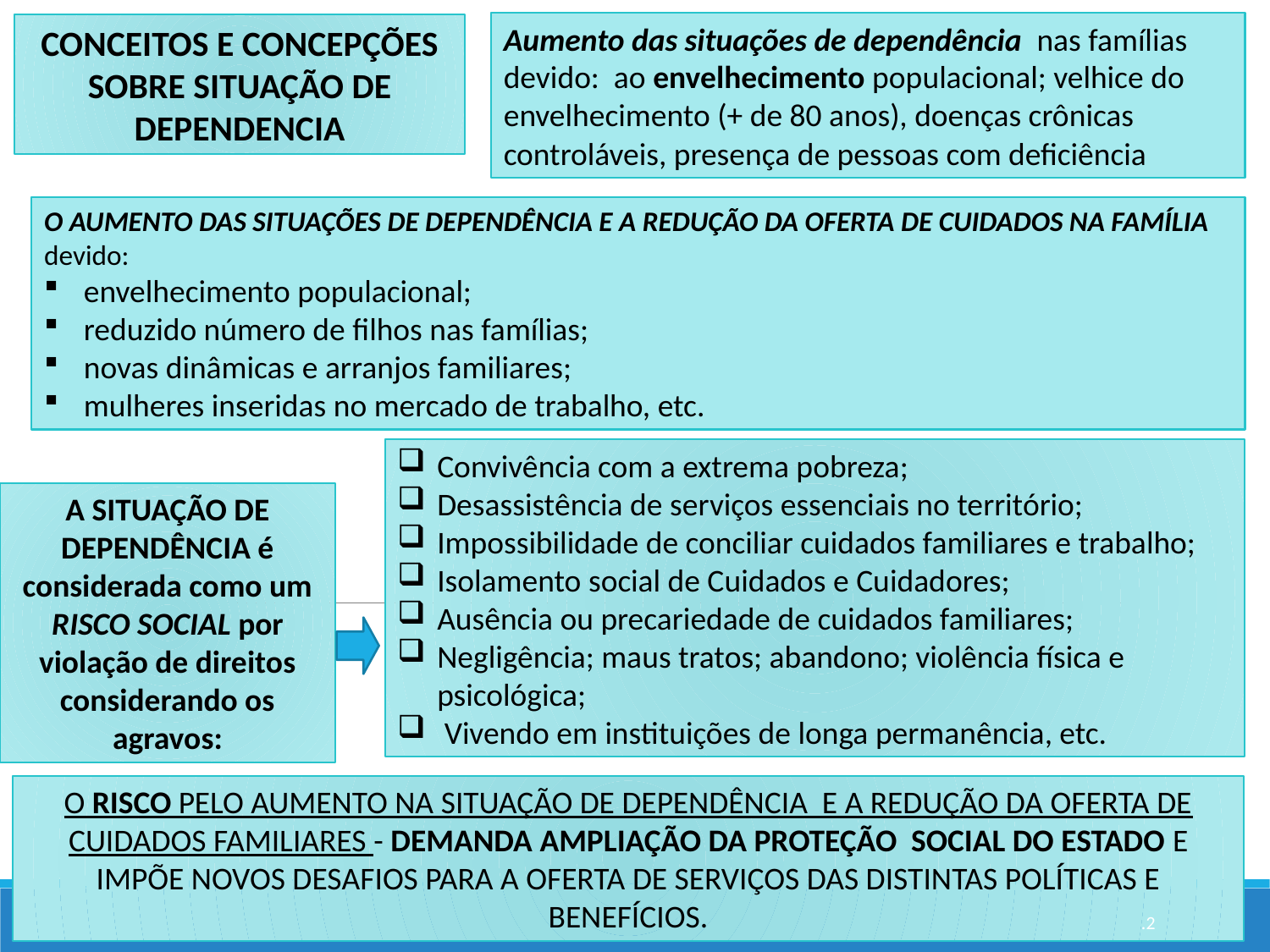

Aumento das situações de dependência  nas famílias devido:  ao envelhecimento populacional; velhice do envelhecimento (+ de 80 anos), doenças crônicas controláveis, presença de pessoas com deficiência
CONCEITOS E CONCEPÇÕES SOBRE SITUAÇÃO DE DEPENDENCIA

O AUMENTO DAS SITUAÇÕES DE DEPENDÊNCIA E A REDUÇÃO DA OFERTA DE CUIDADOS NA FAMÍLIA devido:
envelhecimento populacional;
reduzido número de filhos nas famílias;
novas dinâmicas e arranjos familiares;
mulheres inseridas no mercado de trabalho, etc.
Convivência com a extrema pobreza;
Desassistência de serviços essenciais no território;
Impossibilidade de conciliar cuidados familiares e trabalho;
Isolamento social de Cuidados e Cuidadores;
Ausência ou precariedade de cuidados familiares;
Negligência; maus tratos; abandono; violência física e psicológica;
 Vivendo em instituições de longa permanência, etc.
A SITUAÇÃO DE DEPENDÊNCIA é considerada como um RISCO SOCIAL por violação de direitos considerando os agravos:

O RISCO PELO AUMENTO NA SITUAÇÃO DE DEPENDÊNCIA  E A REDUÇÃO DA OFERTA DE CUIDADOS FAMILIARES - DEMANDA AMPLIAÇÃO DA PROTEÇÃO  SOCIAL DO ESTADO E IMPÕE NOVOS DESAFIOS PARA A OFERTA DE SERVIÇOS DAS DISTINTAS POLÍTICAS E BENEFÍCIOS.
.2